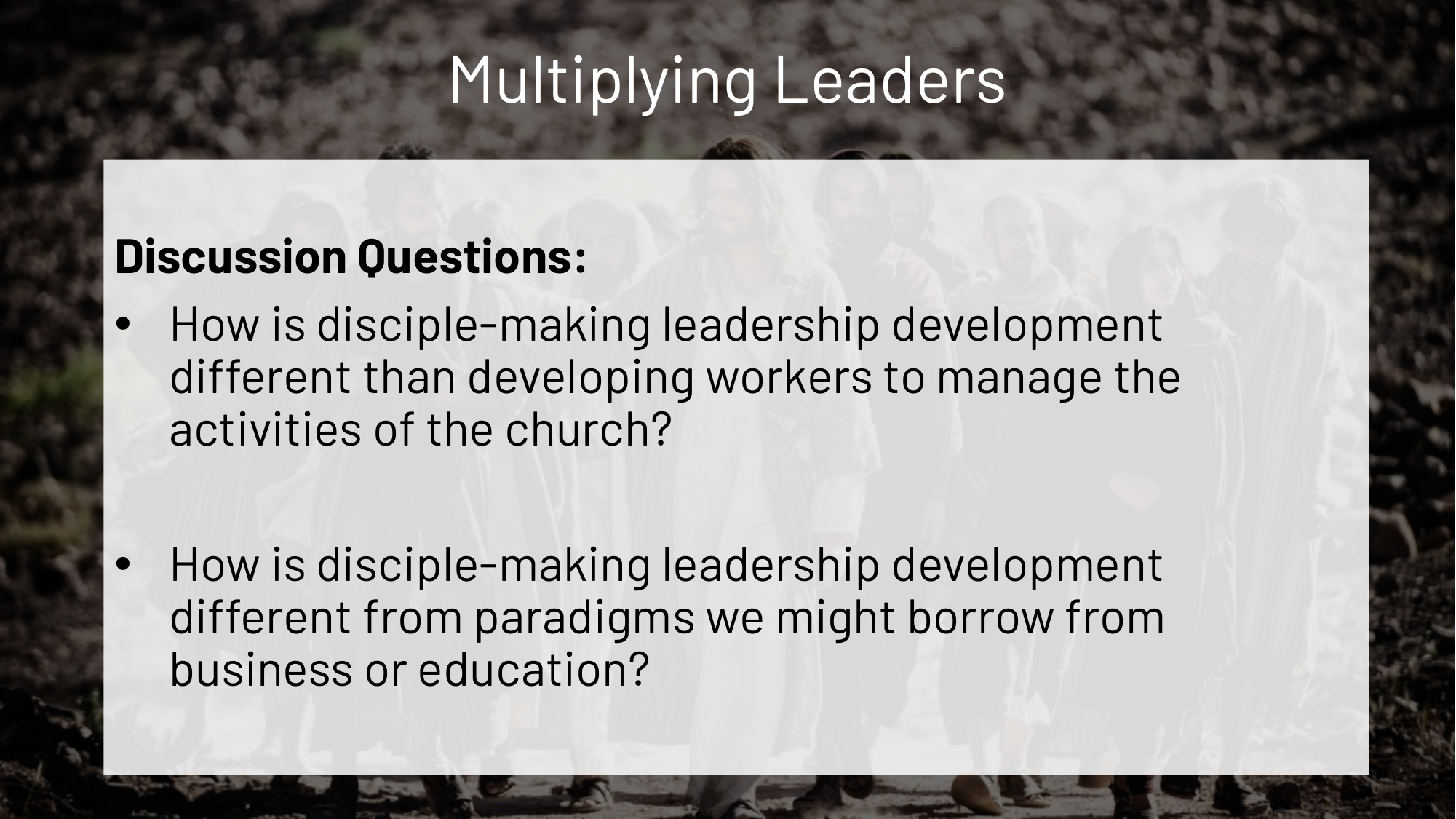

# Multiplying Leaders

Discussion Questions:
How is disciple-making leadership development different than developing workers to manage the activities of the church?

How is disciple-making leadership development different from paradigms we might borrow from business or education?